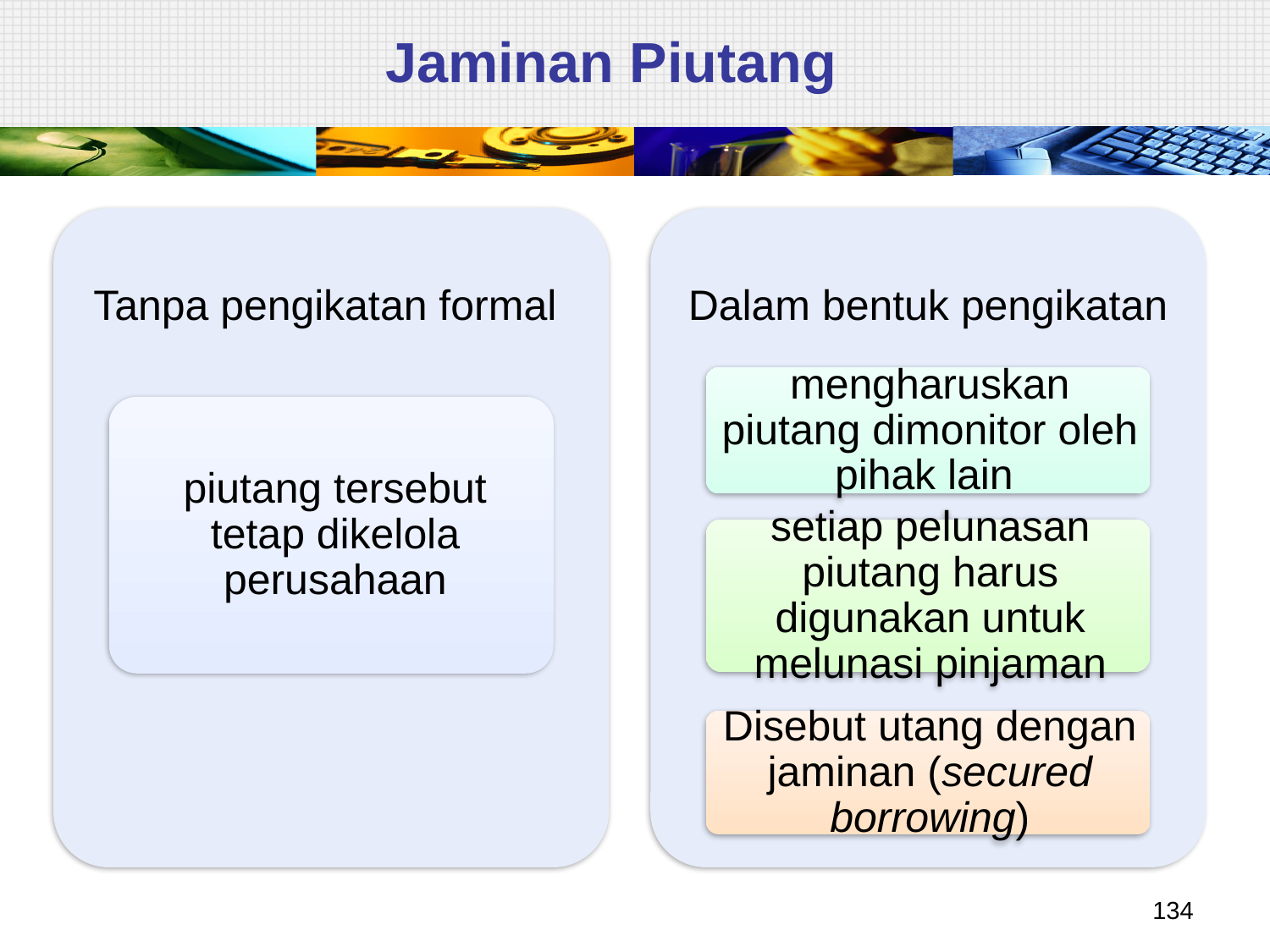

# Jaminan Piutang
Tanpa pengikatan formal
piutang tersebut tetap dikelola perusahaan
Dalam bentuk pengikatan
mengharuskan piutang dimonitor oleh pihak lain
setiap pelunasan piutang harus digunakan untuk melunasi pinjaman
Disebut utang dengan jaminan (secured borrowing)
134